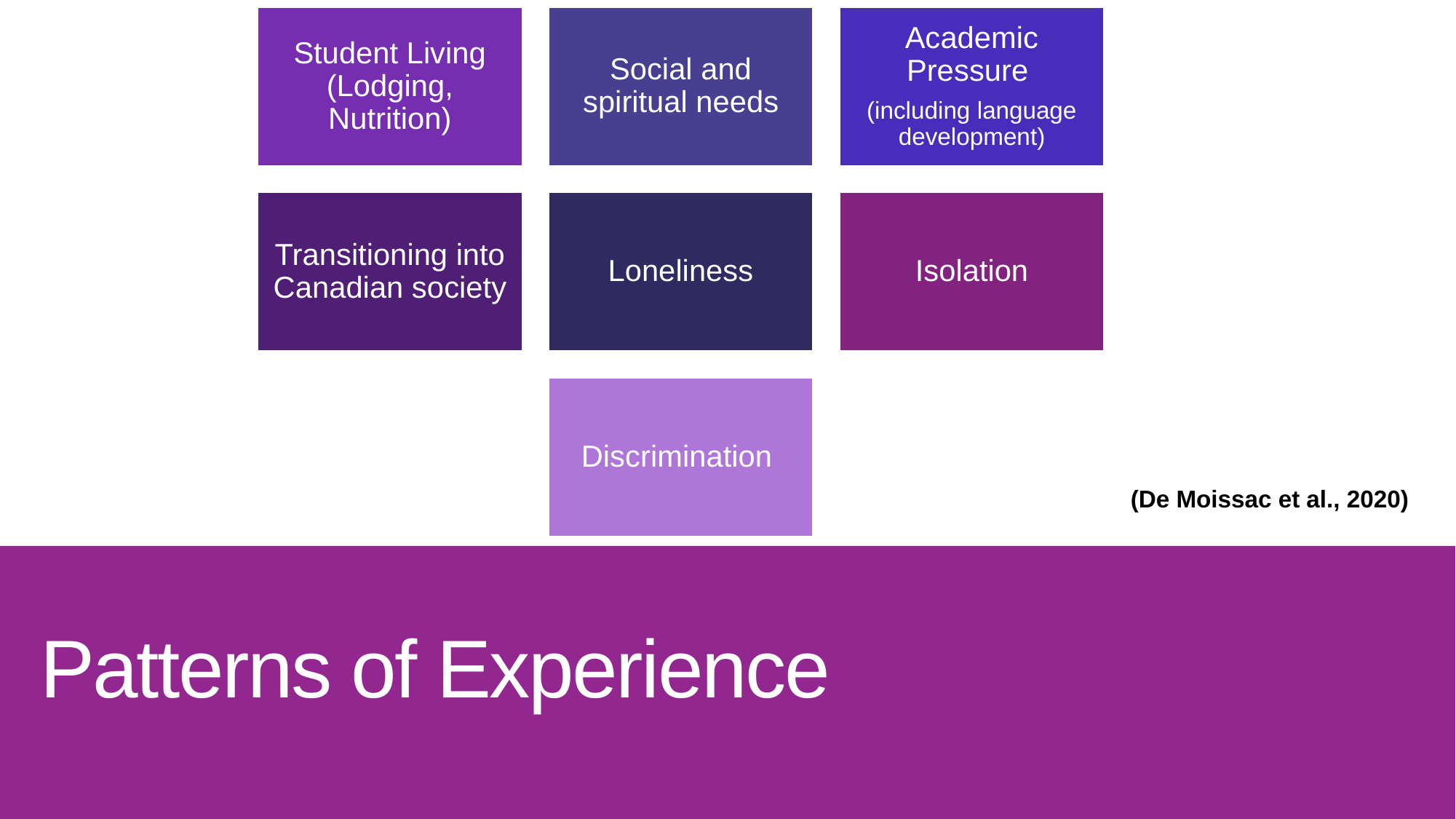

Student Living (Lodging, Nutrition)
Social and spiritual needs
Academic Pressure
(including language development)
Transitioning into Canadian society
Loneliness
Isolation
Discrimination
(De Moissac et al., 2020)

# Patterns of Experience